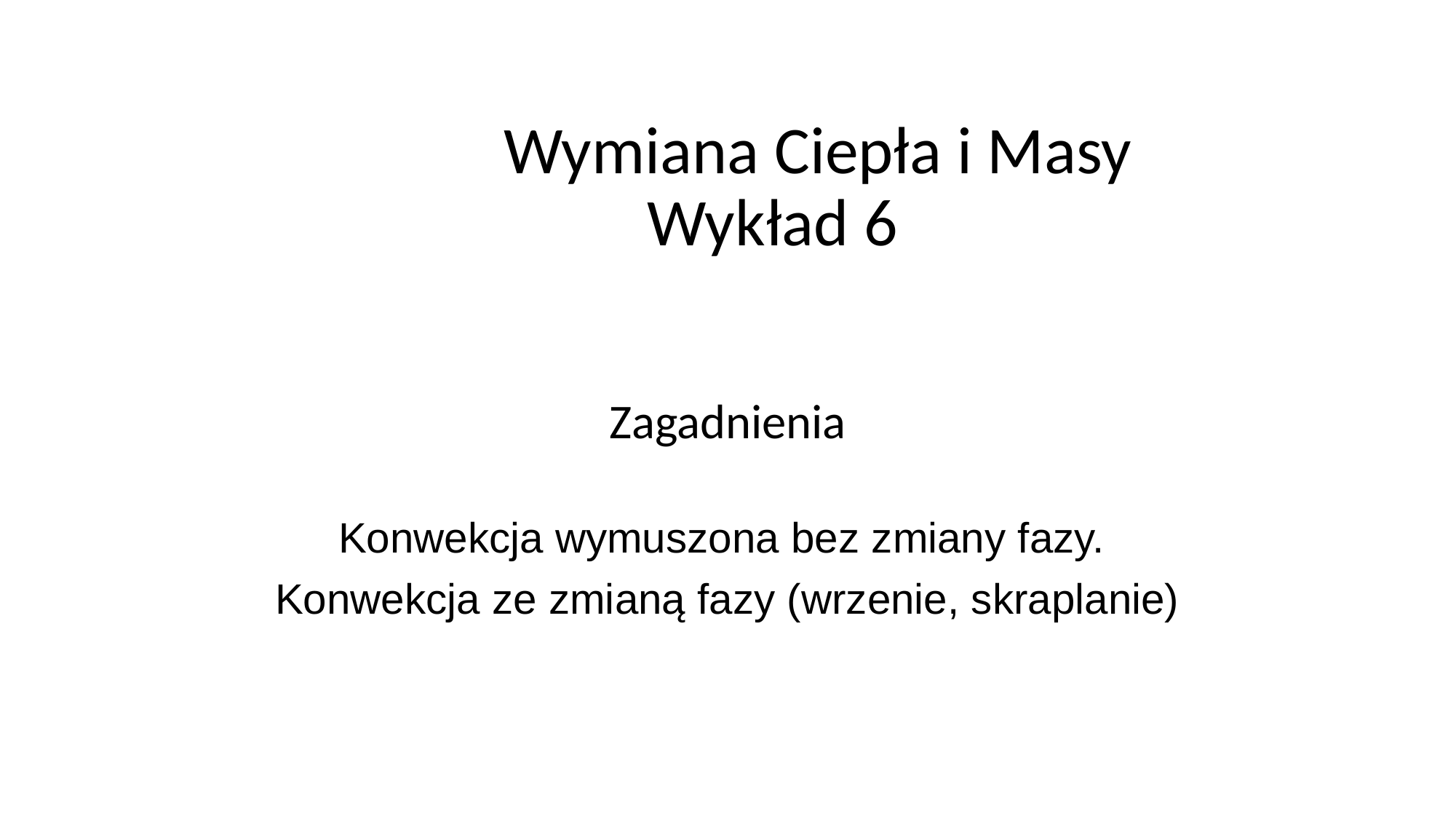

# Wymiana Ciepła i Masy Wykład 6
Zagadnienia
Konwekcja wymuszona bez zmiany fazy.
Konwekcja ze zmianą fazy (wrzenie, skraplanie)